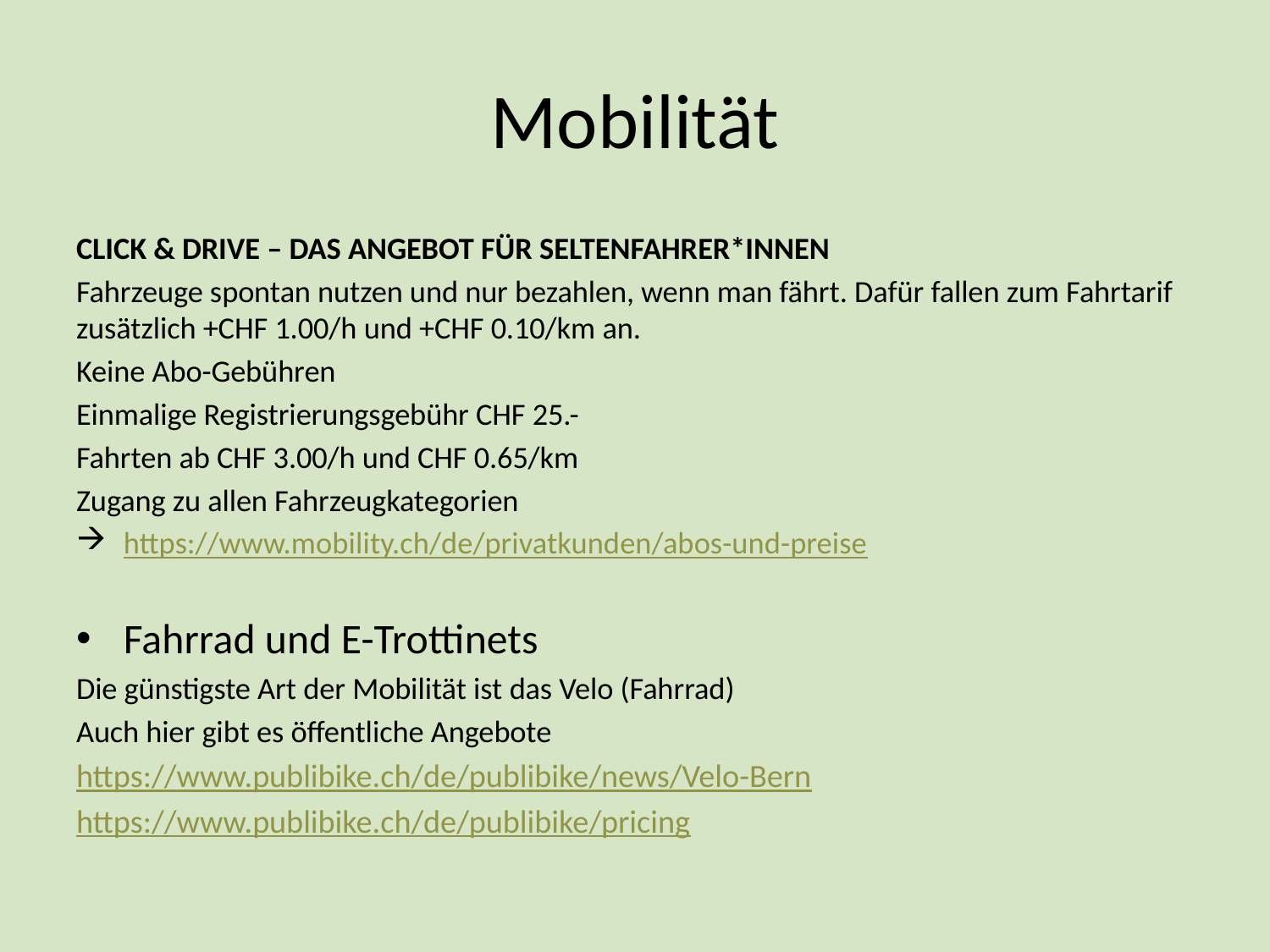

# Mobilität
CLICK & DRIVE – DAS ANGEBOT FÜR SELTENFAHRER*INNEN
Fahrzeuge spontan nutzen und nur bezahlen, wenn man fährt. Dafür fallen zum Fahrtarif zusätzlich +CHF 1.00/h und +CHF 0.10/km an.
Keine Abo-Gebühren
Einmalige Registrierungsgebühr CHF 25.-
Fahrten ab CHF 3.00/h und CHF 0.65/km
Zugang zu allen Fahrzeugkategorien
https://www.mobility.ch/de/privatkunden/abos-und-preise

Fahrrad und E-Trottinets
Die günstigste Art der Mobilität ist das Velo (Fahrrad)
Auch hier gibt es öffentliche Angebote
https://www.publibike.ch/de/publibike/news/Velo-Bern
https://www.publibike.ch/de/publibike/pricing